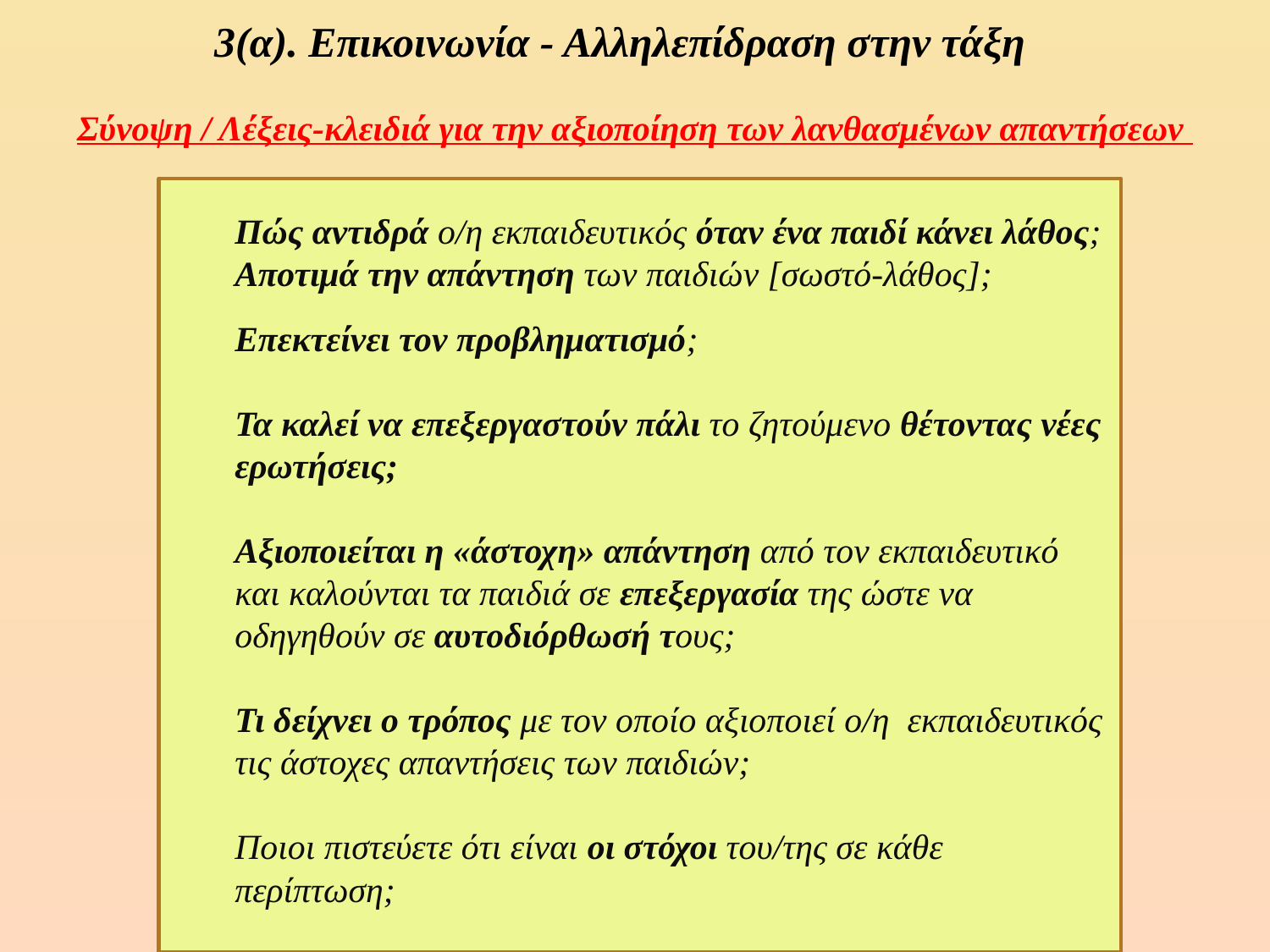

# 3(α). Επικοινωνία - Αλληλεπίδραση στην τάξη
Σύνοψη / Λέξεις-κλειδιά για την αξιοποίηση των λανθασμένων απαντήσεων

Πώς αντιδρά ο/η εκπαιδευτικός όταν ένα παιδί κάνει λάθος; Αποτιμά την απάντηση των παιδιών [σωστό-λάθος];

Επεκτείνει τον προβληματισμό;

Τα καλεί να επεξεργαστούν πάλι το ζητούμενο θέτοντας νέες ερωτήσεις;

Αξιοποιείται η «άστοχη» απάντηση από τον εκπαιδευτικό και καλούνται τα παιδιά σε επεξεργασία της ώστε να οδηγηθούν σε αυτοδιόρθωσή τους;

Τι δείχνει ο τρόπος με τον οποίο αξιοποιεί ο/η  εκπαιδευτικός τις άστοχες απαντήσεις των παιδιών;

Ποιοι πιστεύετε ότι είναι οι στόχοι του/της σε κάθε περίπτωση;